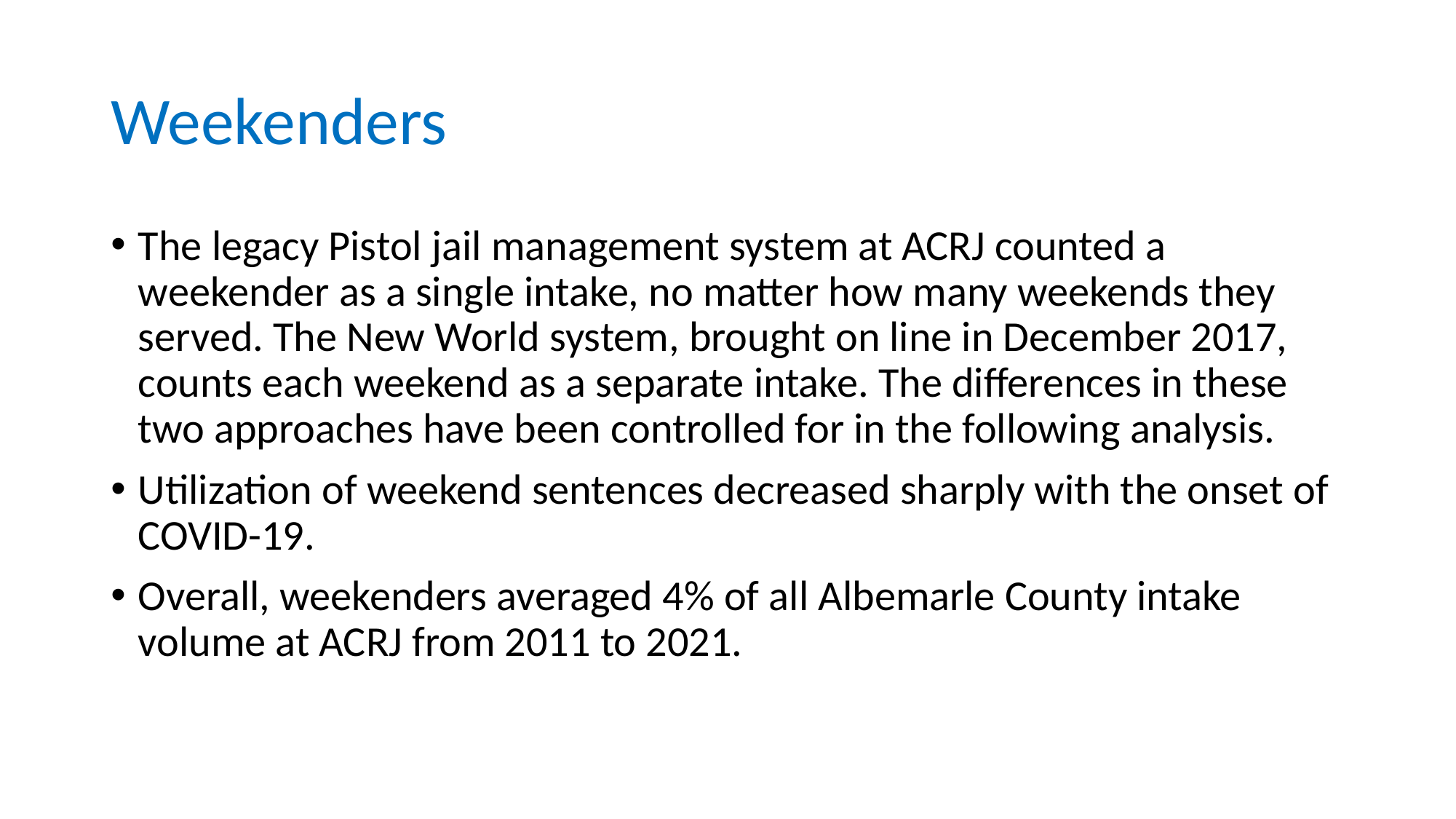

# Weekenders
The legacy Pistol jail management system at ACRJ counted a weekender as a single intake, no matter how many weekends they served. The New World system, brought on line in December 2017, counts each weekend as a separate intake. The differences in these two approaches have been controlled for in the following analysis.
Utilization of weekend sentences decreased sharply with the onset of COVID-19.
Overall, weekenders averaged 4% of all Albemarle County intake volume at ACRJ from 2011 to 2021.